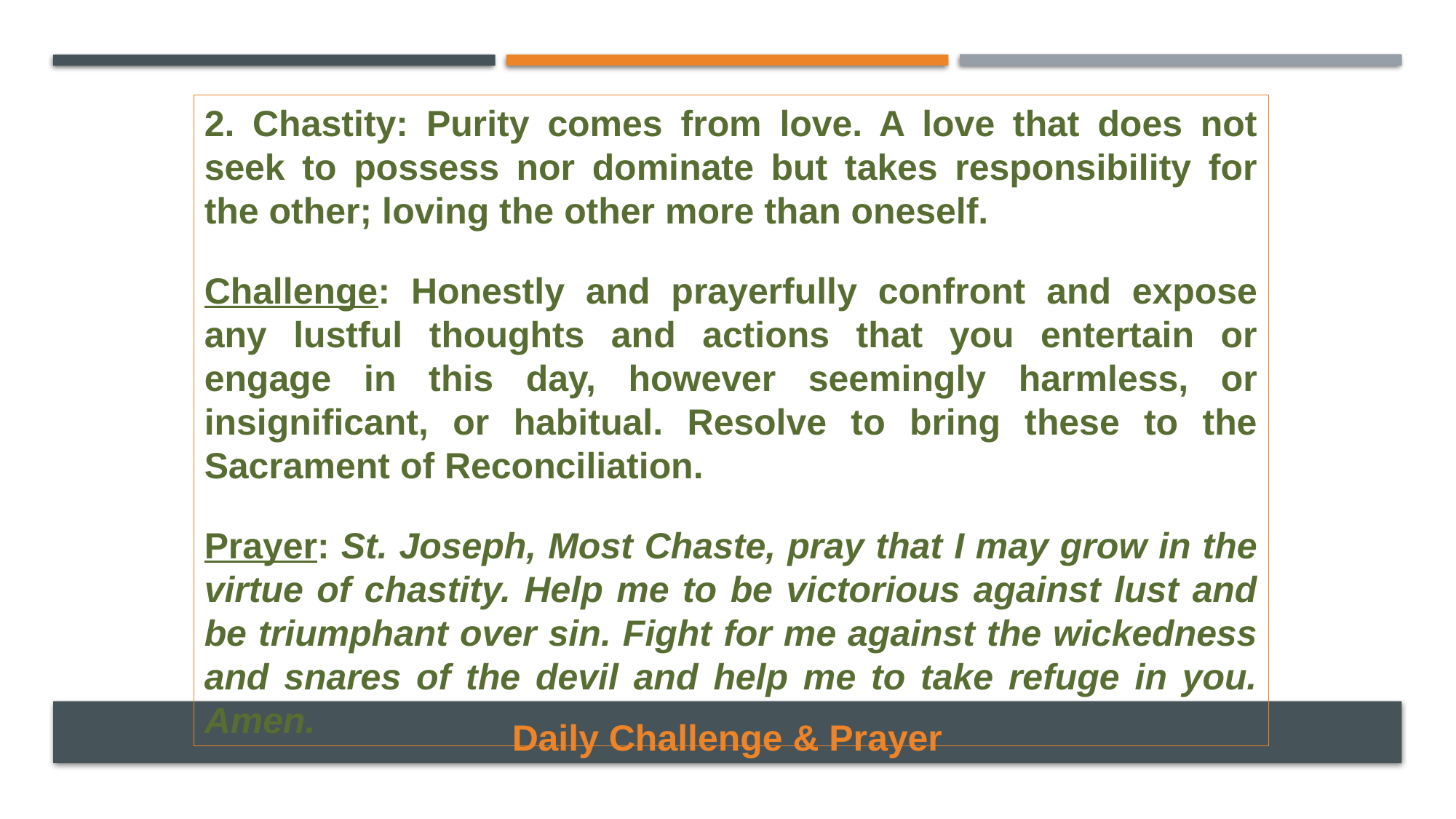

2. Chastity: Purity comes from love. A love that does not seek to possess nor dominate but takes responsibility for the other; loving the other more than oneself.
Challenge: Honestly and prayerfully confront and expose any lustful thoughts and actions that you entertain or engage in this day, however seemingly harmless, or insignificant, or habitual. Resolve to bring these to the Sacrament of Reconciliation.
Prayer: St. Joseph, Most Chaste, pray that I may grow in the virtue of chastity. Help me to be victorious against lust and be triumphant over sin. Fight for me against the wickedness and snares of the devil and help me to take refuge in you. Amen.

Daily Challenge & Prayer